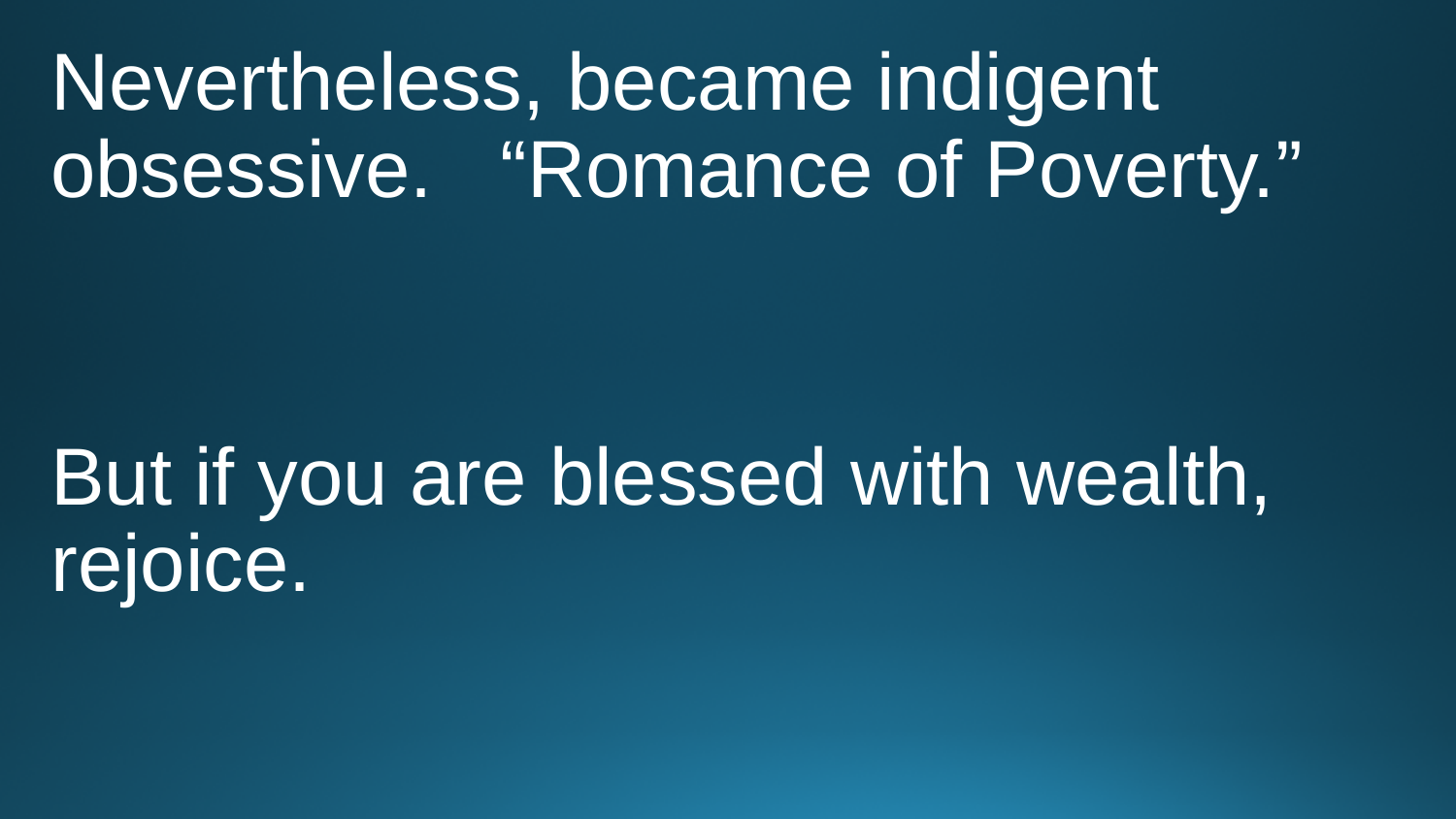

Nevertheless, became indigent obsessive.   “Romance of Poverty.”

But if you are blessed with wealth, rejoice.